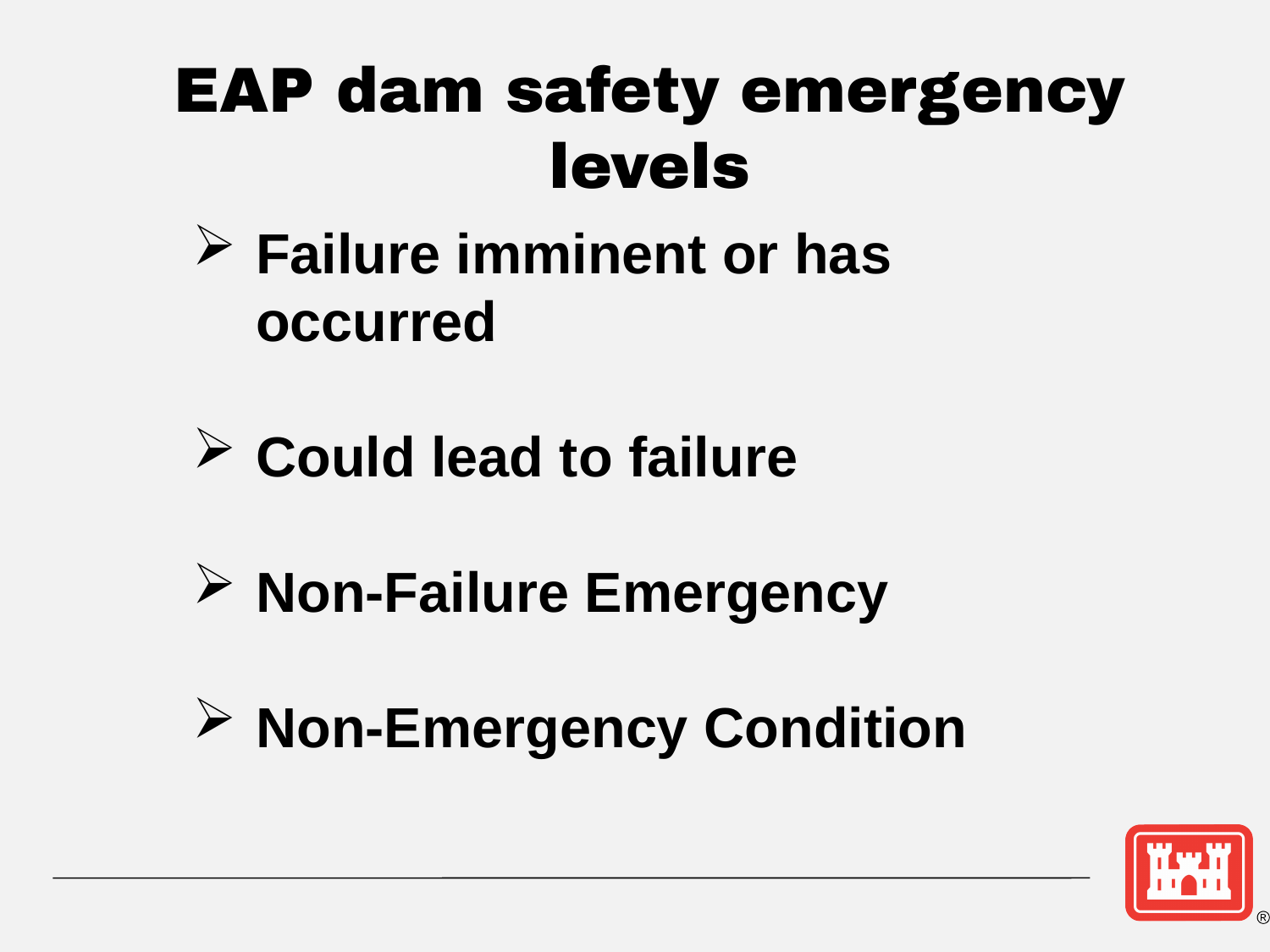

EAP dam safety emergency levels

Failure imminent or has occurred

Could lead to failure

Non-Failure Emergency

Non-Emergency Condition